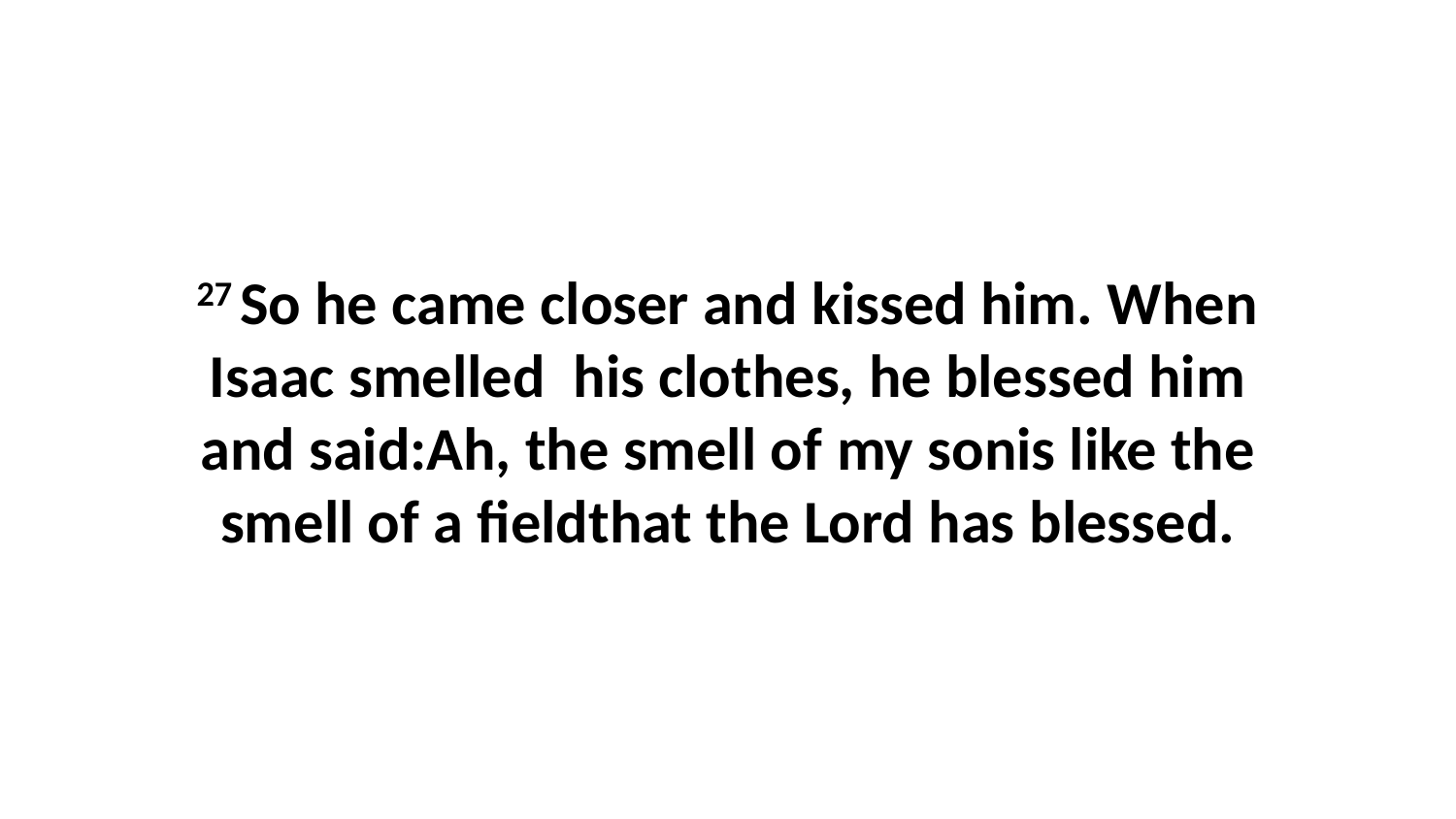

27 So he came closer and kissed him. When Isaac smelled  his clothes, he blessed him and said:Ah, the smell of my sonis like the smell of a fieldthat the Lord has blessed.